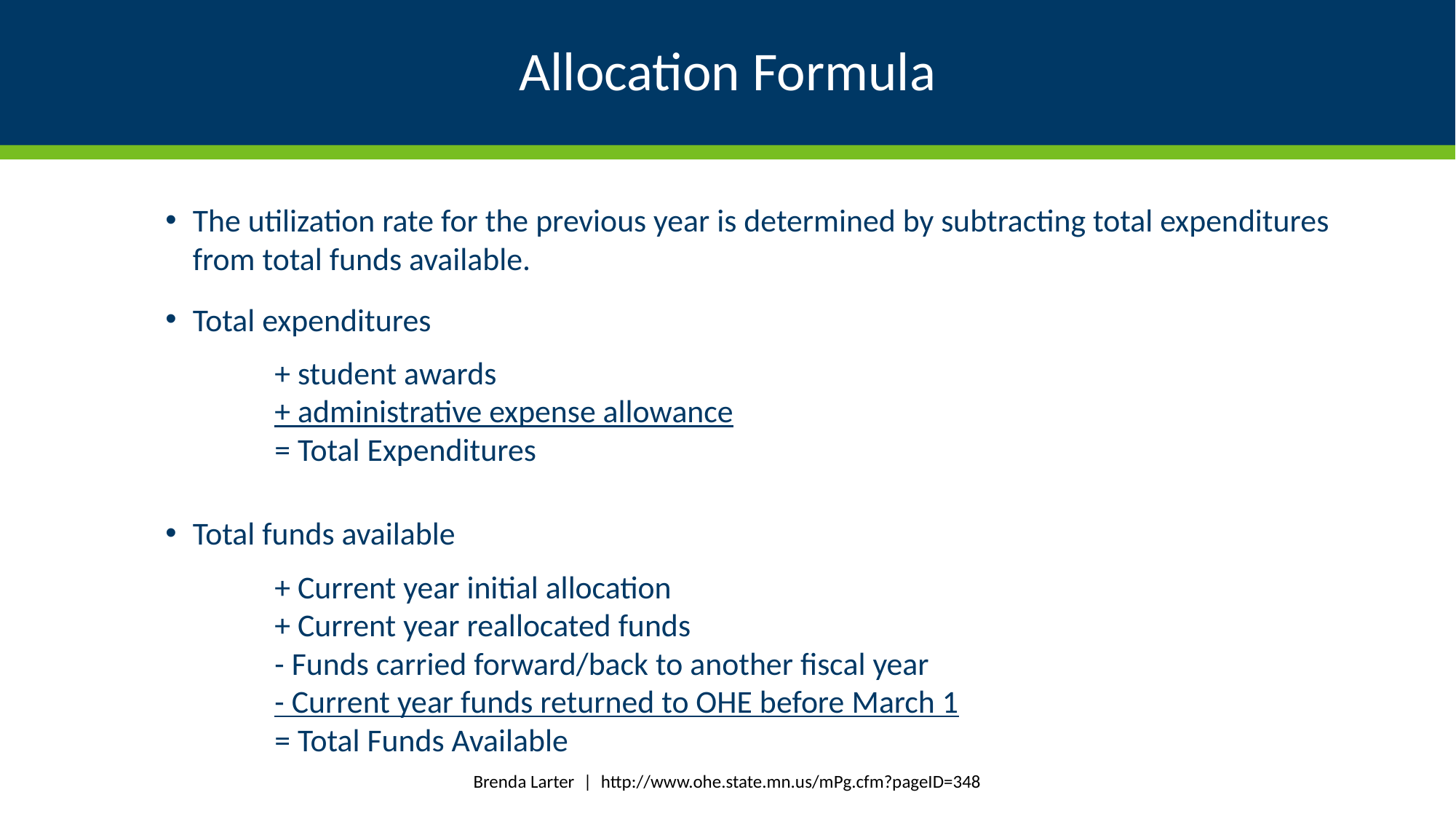

# Allocation Formula
The utilization rate for the previous year is determined by subtracting total expenditures from total funds available.
Total expenditures
	+ student awards
	+ administrative expense allowance
	= Total Expenditures

Total funds available
	+ Current year initial allocation
	+ Current year reallocated funds
	- Funds carried forward/back to another fiscal year
	- Current year funds returned to OHE before March 1
	= Total Funds Available

Brenda Larter | http://www.ohe.state.mn.us/mPg.cfm?pageID=348